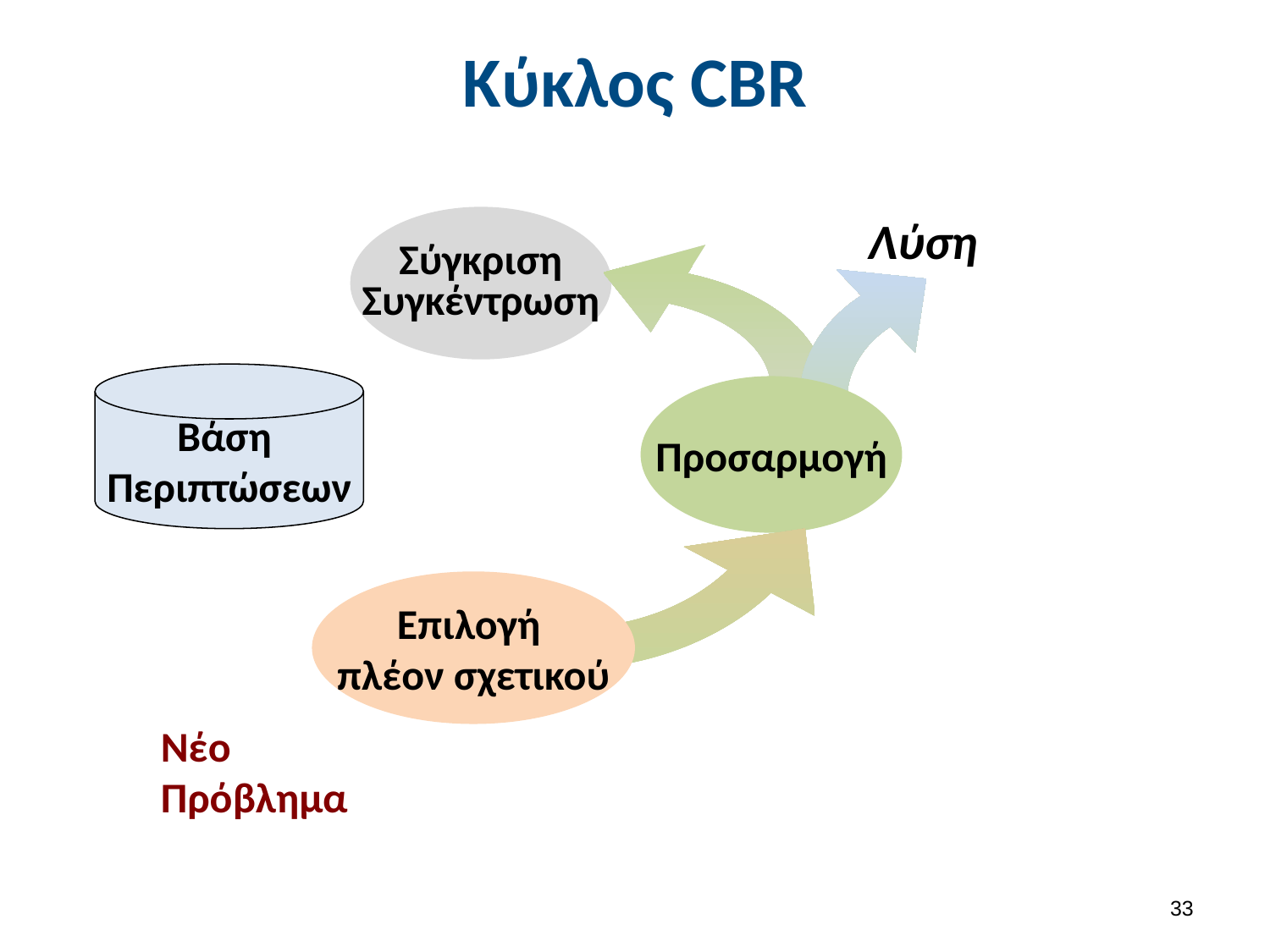

# Κύκλος CBR
Λύση

Σύγκριση
Συγκέντρωση

Βάση
Περιπτώσεων
Προσαρμογή
Επιλογή
πλέον σχετικού

Νέο
Πρόβλημα
33